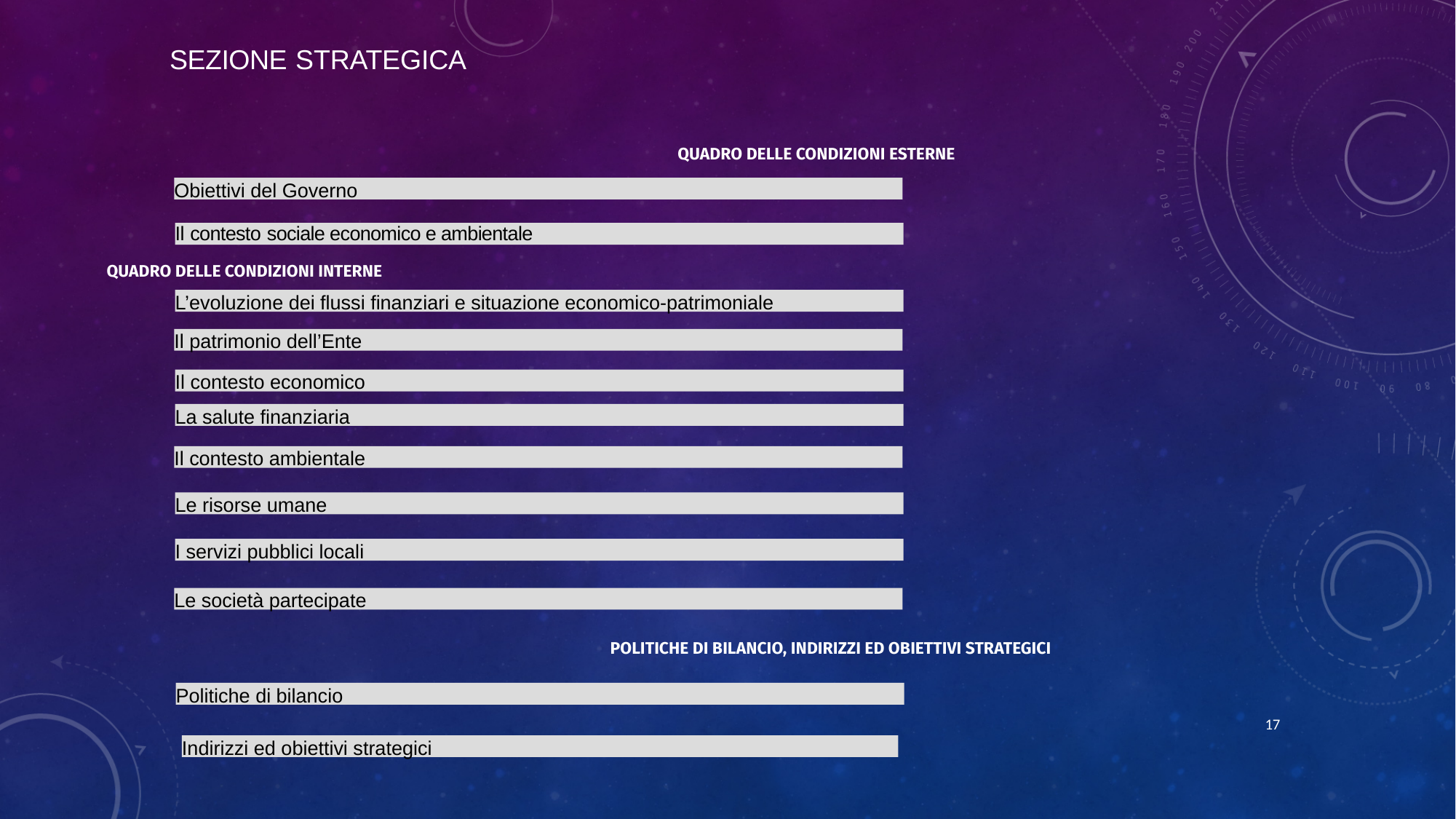

QUADRO DELLE CONDIZIONI INTERNE

	SEZIONE STRATEGICA
QUADRO DELLE CONDIZIONI ESTERNE

Obiettivi del Governo

Il contesto sociale economico e ambientale
L’evoluzione dei flussi finanziari e situazione economico-patrimoniale
Il patrimonio dell’Ente
Il contesto economico
La salute finanziaria
Il contesto ambientale
Le risorse umane
I servizi pubblici locali

Le società partecipate
POLITICHE DI BILANCIO, INDIRIZZI ED OBIETTIVI STRATEGICI

Politiche di bilancio
17
Indirizzi ed obiettivi strategici